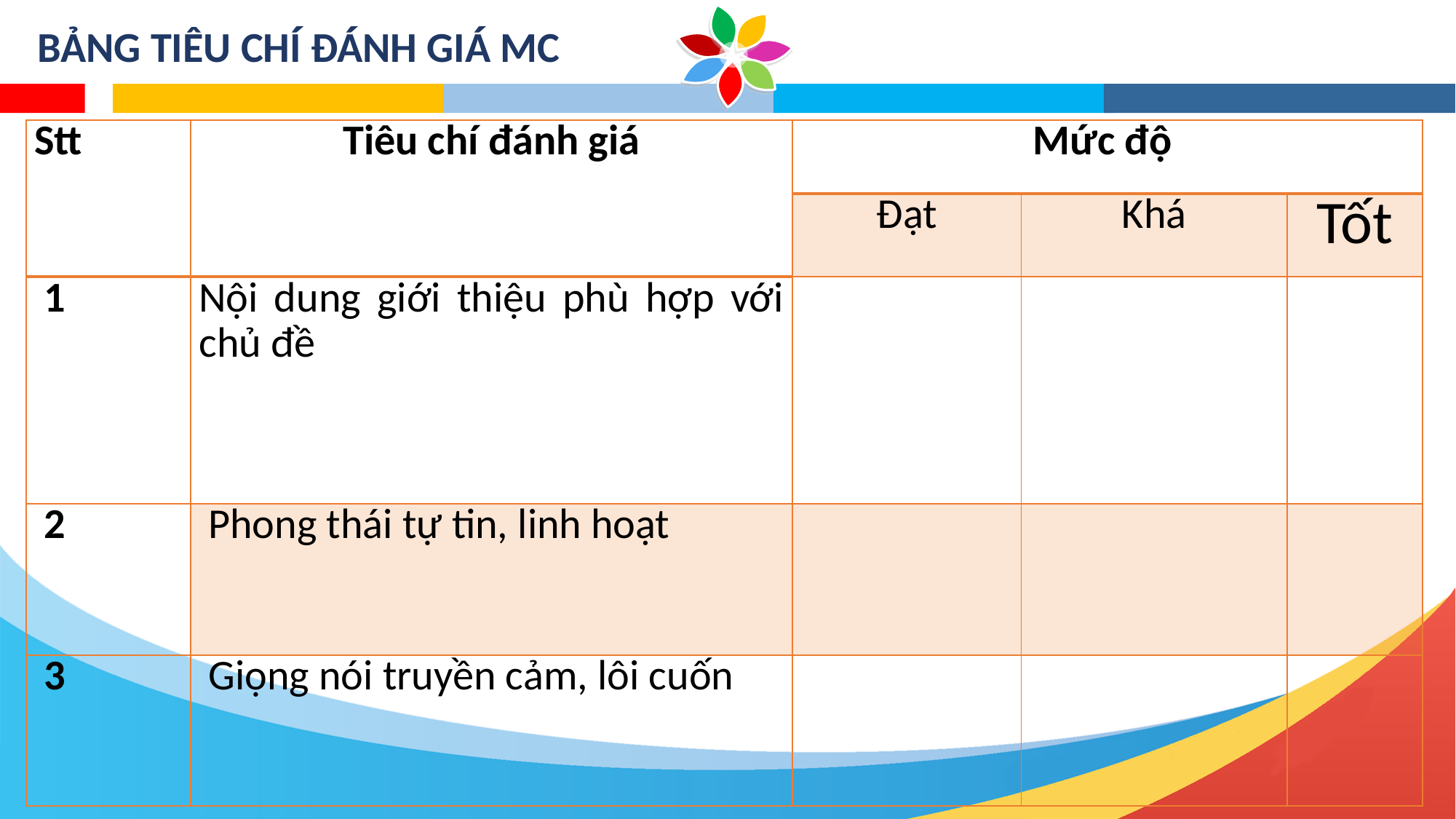

BẢNG TIÊU CHÍ ĐÁNH GIÁ MC

| Stt | Tiêu chí đánh giá | Mức độ |  |  |
| --- | --- | --- | --- | --- |
|  |  | Đạt | Khá | Tốt |
| 1 | Nội dung giới thiệu phù hợp với chủ đề |  |  |  |
| 2 | Phong thái tự tin, linh hoạt |  |  |  |
| 3 | Giọng nói truyền cảm, lôi cuốn |  |  |  |